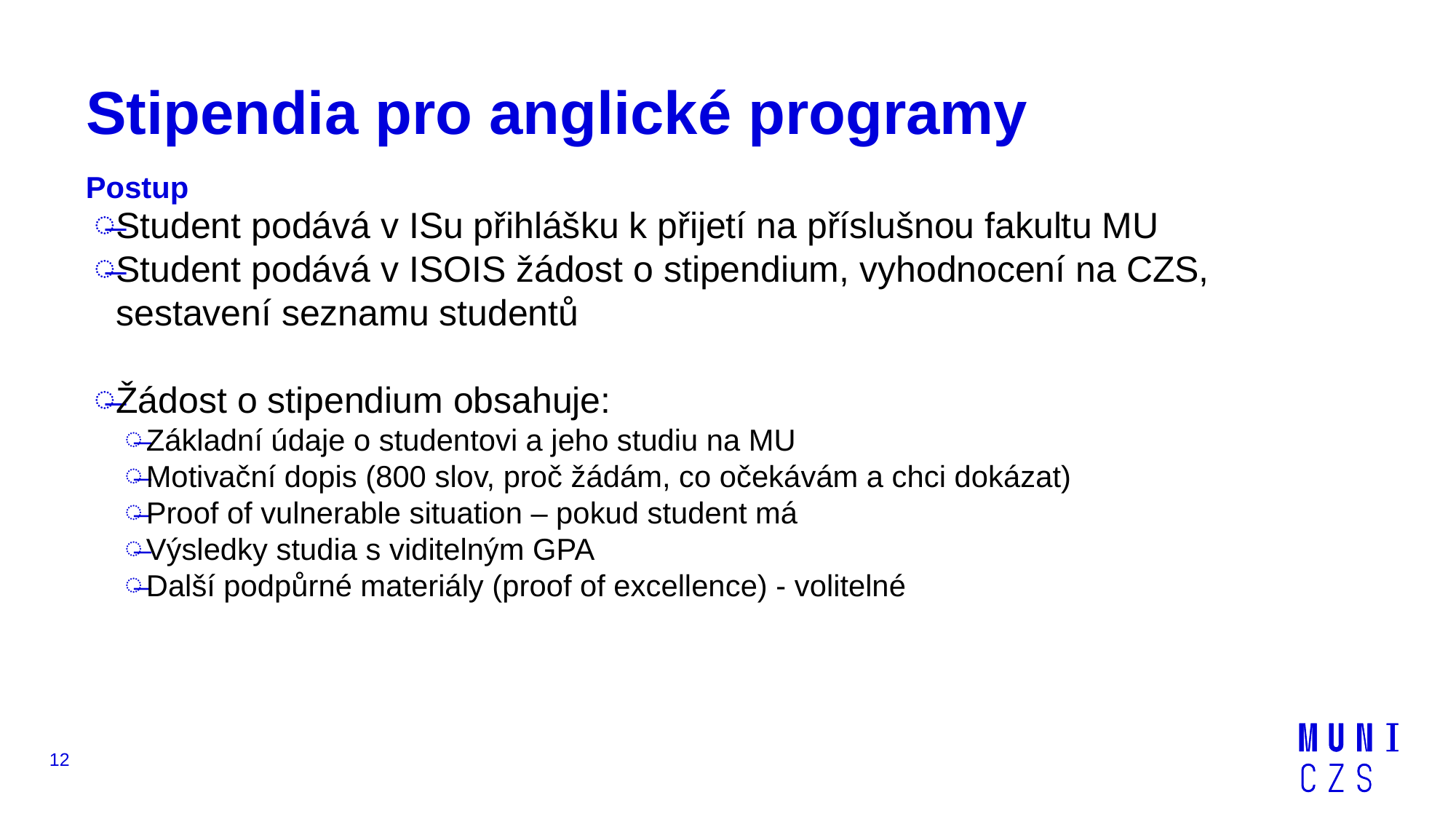

# Stipendia pro anglické programy
Postup
Student podává v ISu přihlášku k přijetí na příslušnou fakultu MU
Student podává v ISOIS žádost o stipendium, vyhodnocení na CZS, sestavení seznamu studentů

Žádost o stipendium obsahuje:
Základní údaje o studentovi a jeho studiu na MU
Motivační dopis (800 slov, proč žádám, co očekávám a chci dokázat)
Proof of vulnerable situation – pokud student má
Výsledky studia s viditelným GPA
Další podpůrné materiály (proof of excellence) - volitelné

12